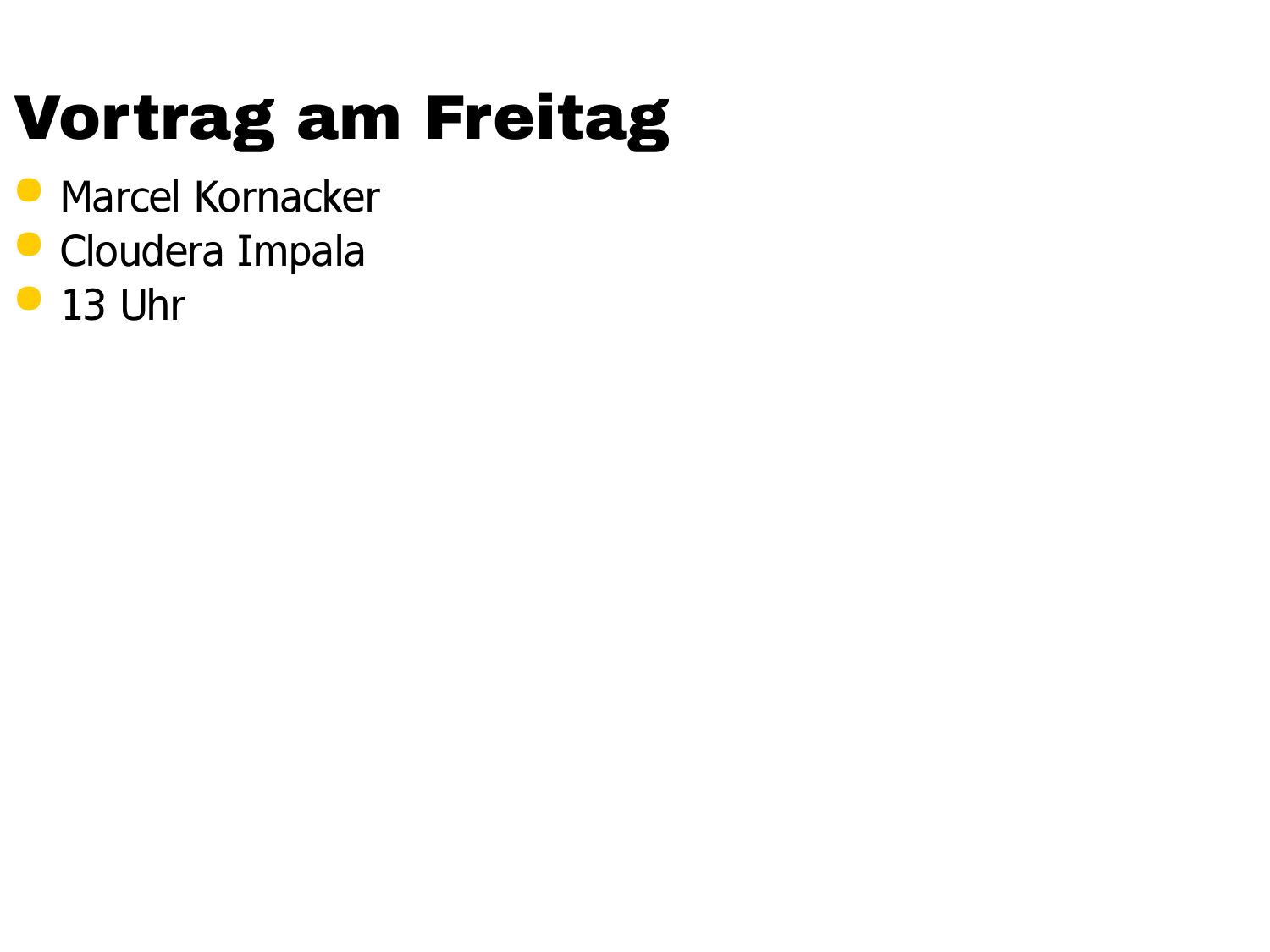

# Vortrag am Freitag
Marcel Kornacker
Cloudera Impala
13 Uhr